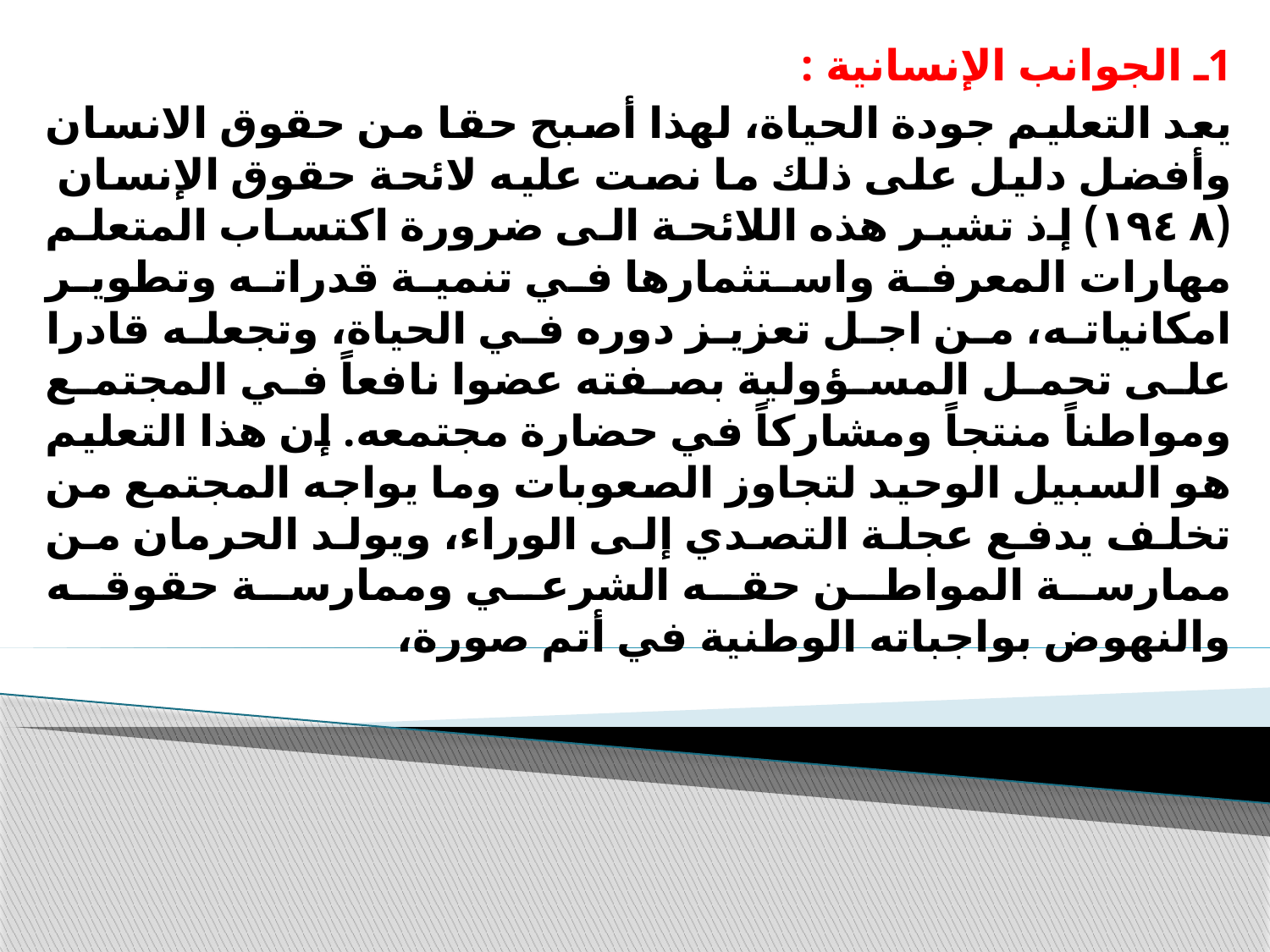

1ـ الجوانب الإنسانية :
يعد التعليم جودة الحياة، لهذا أصبح حقا من حقوق الانسان وأفضل دليل على ذلك ما نصت عليه لائحة حقوق الإنسان  (١٩٤٨) إذ تشير هذه اللائحة الى ضرورة اكتساب المتعلم مهارات المعرفة واستثمارها في تنمية قدراته وتطوير امكانياته، من اجل تعزيز دوره في الحياة، وتجعله قادرا على تحمل المسؤولية بصفته عضوا نافعاً في المجتمع ومواطناً منتجاً ومشاركاً في حضارة مجتمعه. إن هذا التعليم هو السبيل الوحيد لتجاوز الصعوبات وما يواجه المجتمع من تخلف يدفع عجلة التصدي إلى الوراء، ويولد الحرمان من ممارسة المواطن حقه الشرعي وممارسة حقوقه والنهوض بواجباته الوطنية في أتم صورة،